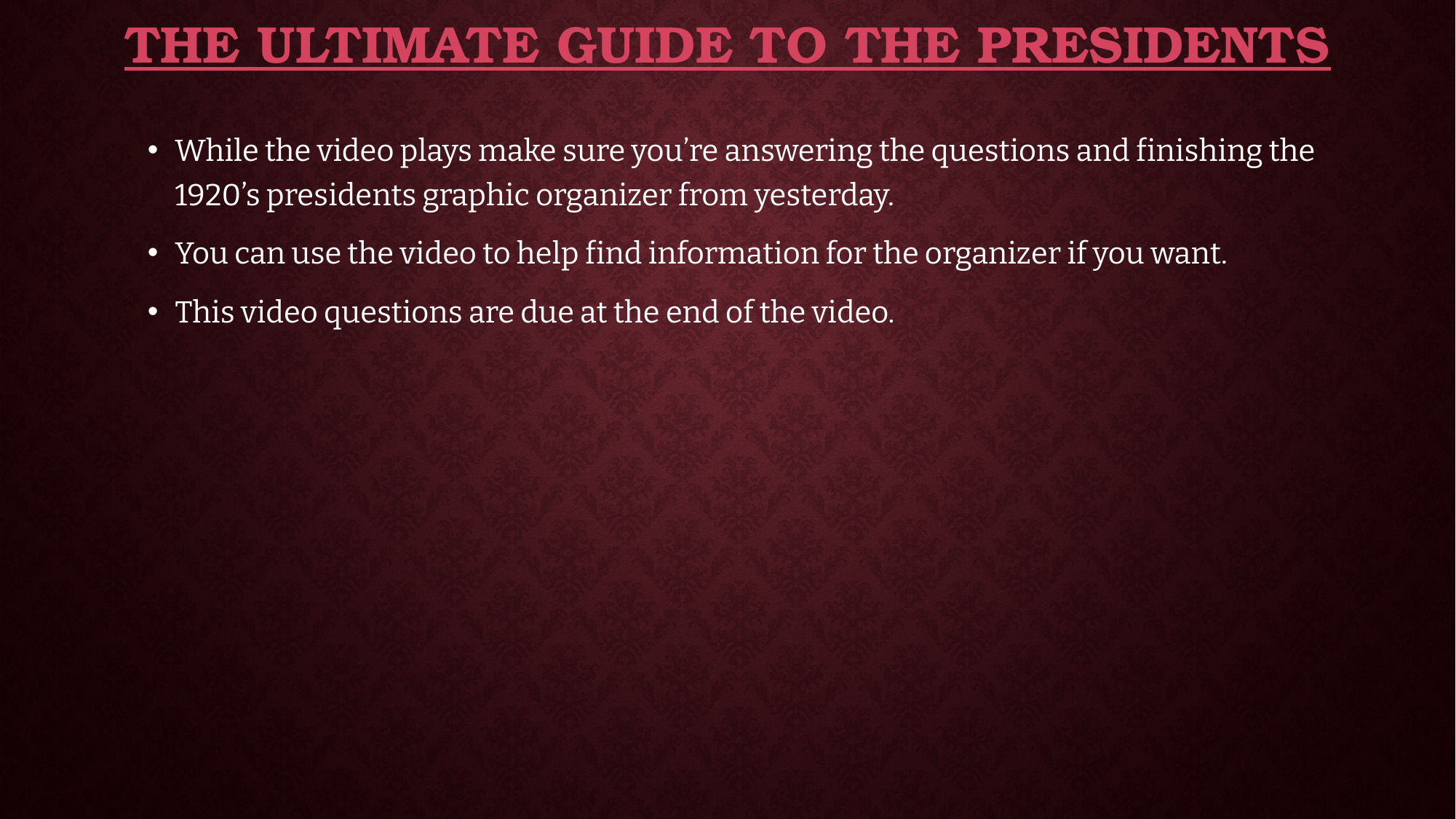

# The Ultimate Guide to the presidents
While the video plays make sure you’re answering the questions and finishing the 1920’s presidents graphic organizer from yesterday.
You can use the video to help find information for the organizer if you want.
This video questions are due at the end of the video.